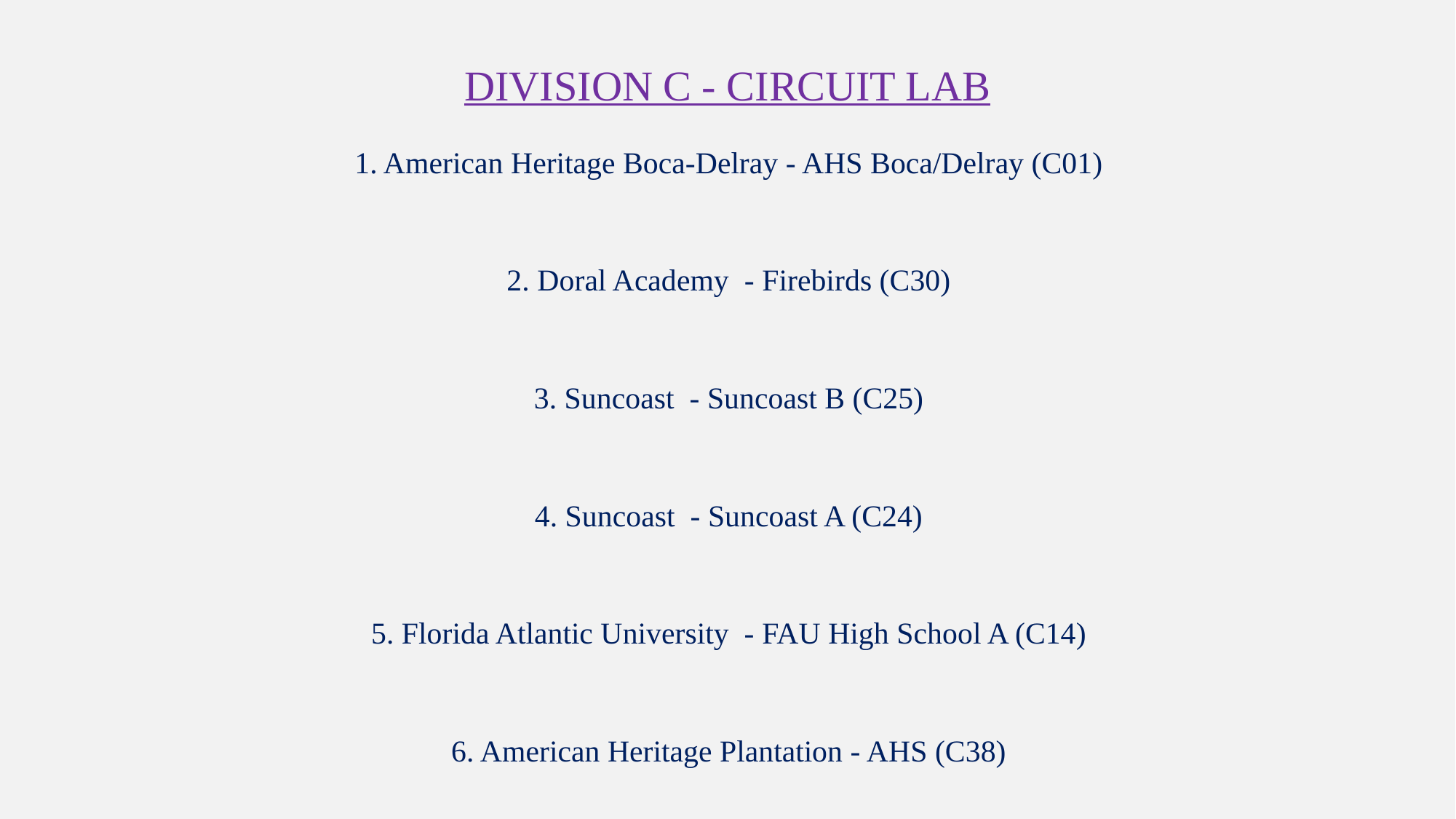

# Division C - Circuit Lab
1. American Heritage Boca-Delray - AHS Boca/Delray (C01)

2. Doral Academy  - Firebirds (C30)

3. Suncoast  - Suncoast B (C25)

4. Suncoast  - Suncoast A (C24)

5. Florida Atlantic University  - FAU High School A (C14)

6. American Heritage Plantation - AHS (C38)